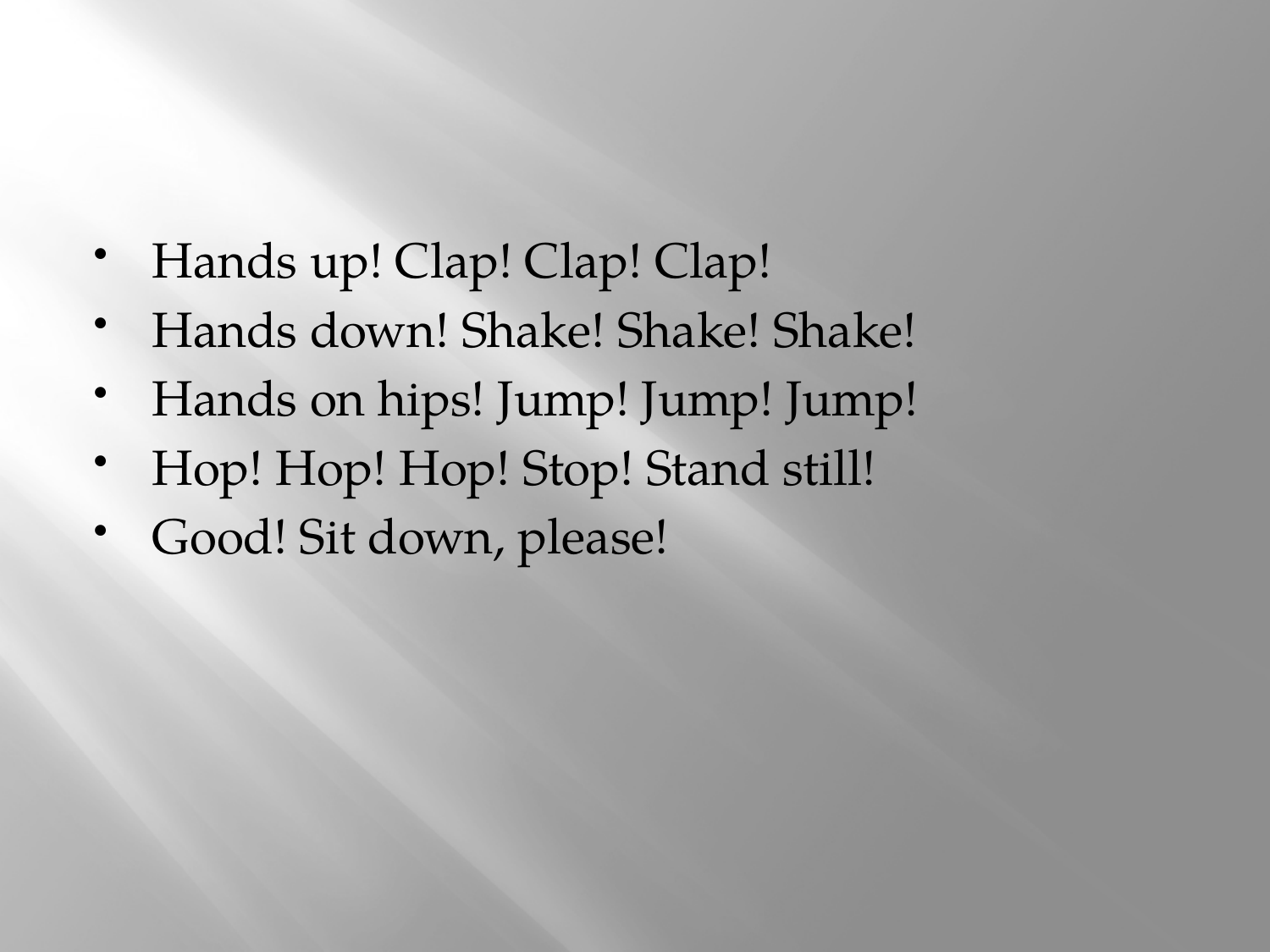

#
Hands up! Clap! Clap! Clap!
Hands down! Shake! Shake! Shake!
Hands on hips! Jump! Jump! Jump!
Hop! Hop! Hop! Stop! Stand still!
Good! Sit down, please!